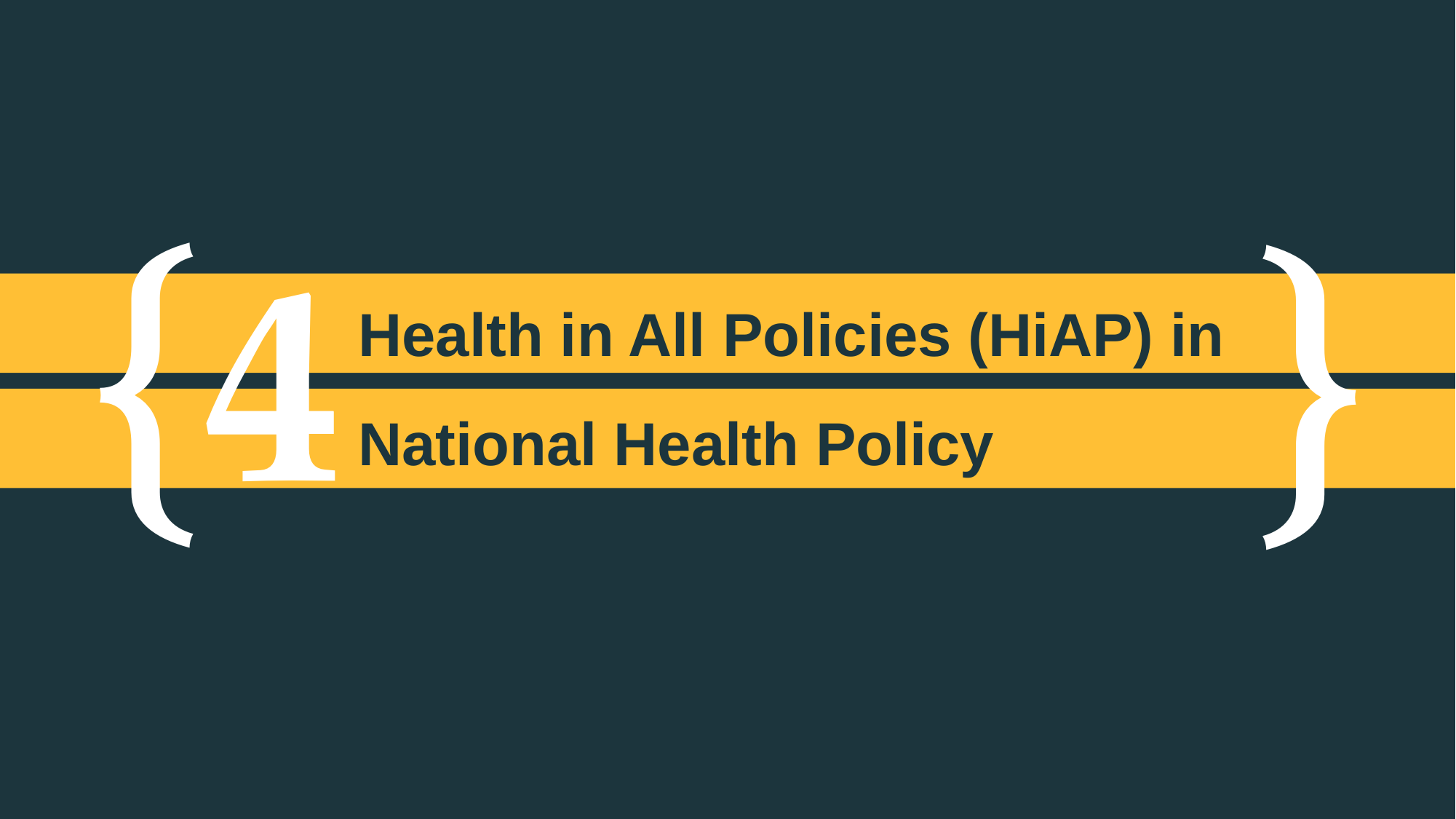

4
Health in All Policies (HiAP) in National Health Policy